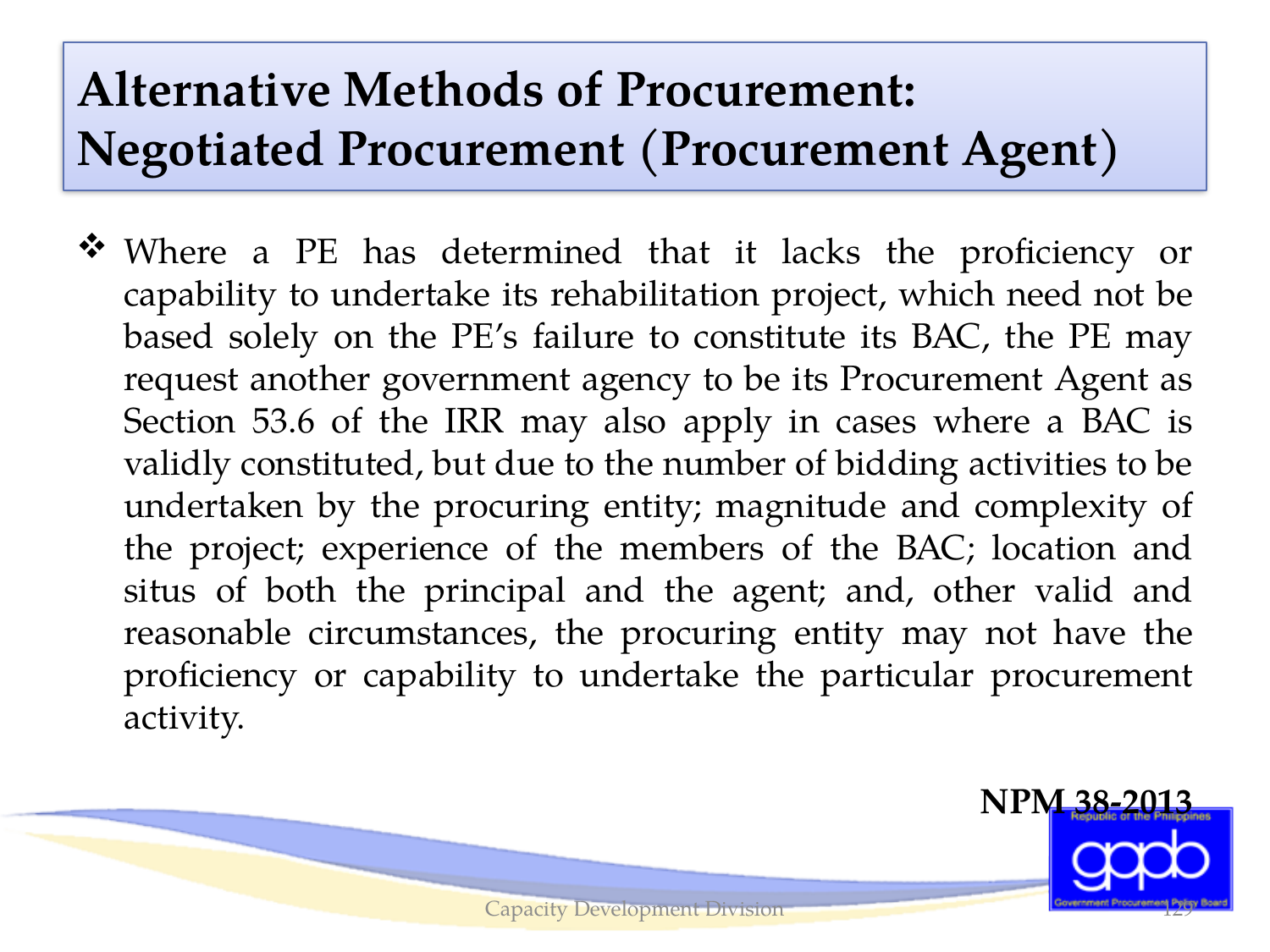

#
Alternative Methods of Procurement:
Negotiated Procurement (Procurement Agent)
Where a PE has determined that it lacks the proficiency or capability to undertake its rehabilitation project, which need not be based solely on the PE’s failure to constitute its BAC, the PE may request another government agency to be its Procurement Agent as Section 53.6 of the IRR may also apply in cases where a BAC is validly constituted, but due to the number of bidding activities to be undertaken by the procuring entity; magnitude and complexity of the project; experience of the members of the BAC; location and situs of both the principal and the agent; and, other valid and reasonable circumstances, the procuring entity may not have the proficiency or capability to undertake the particular procurement activity.

NPM 38-2013
Capacity Development Division
129